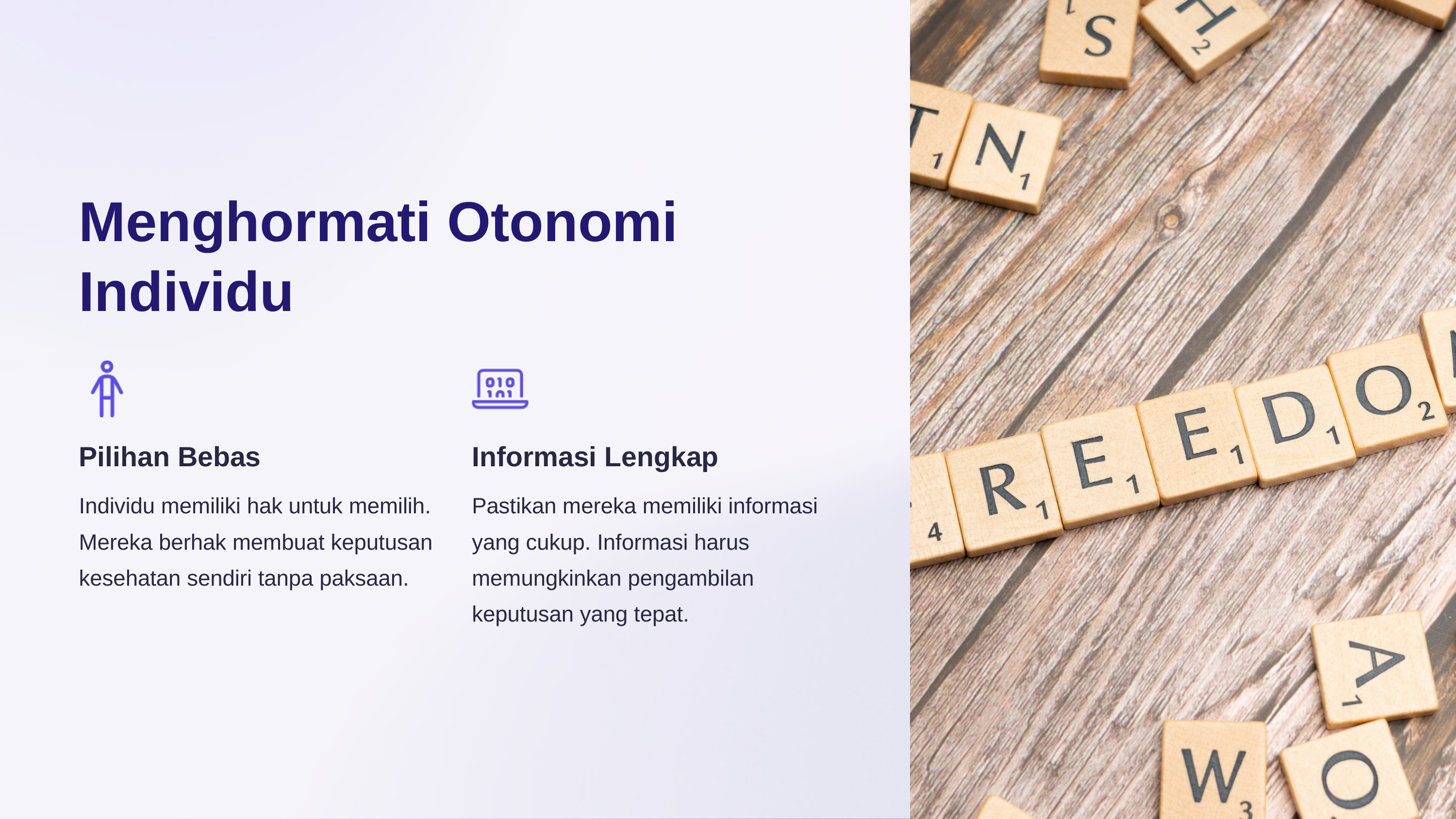

Menghormati Otonomi Individu

Pilihan Bebas

Informasi Lengkap

Individu memiliki hak untuk memilih. Mereka berhak membuat keputusan kesehatan sendiri tanpa paksaan.

Pastikan mereka memiliki informasi yang cukup. Informasi harus memungkinkan pengambilan keputusan yang tepat.